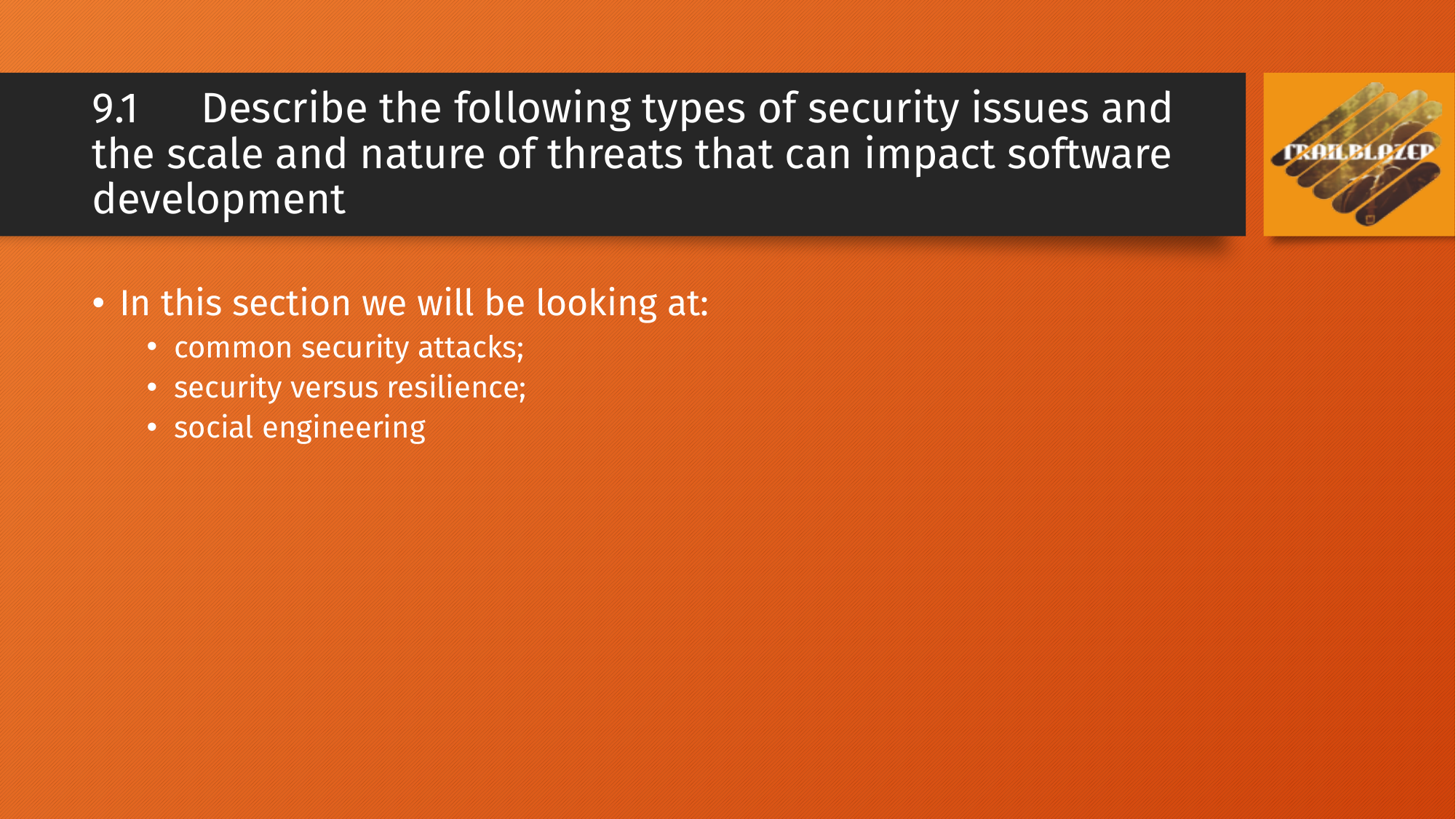

# 9.1	Describe the following types of security issues and the scale and nature of threats that can impact software development
In this section we will be looking at:
common security attacks;
security versus resilience;
social engineering